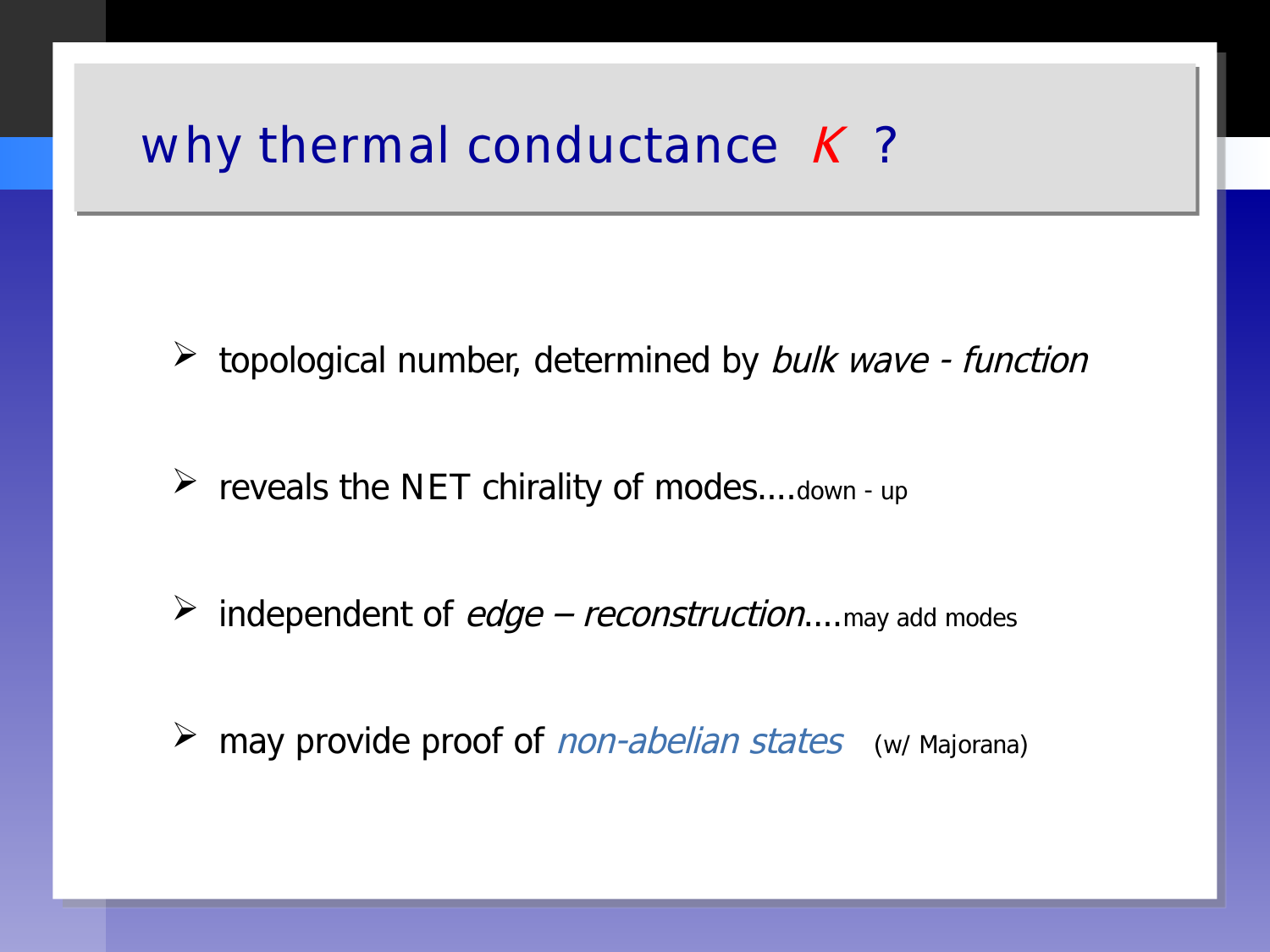

why thermal conductance  K  ?

topological number, determined by bulk wave - function

reveals the NET chirality of modes….down - up

independent of edge – reconstruction….may add modes

may provide proof of non-abelian states   (w/ Majorana)